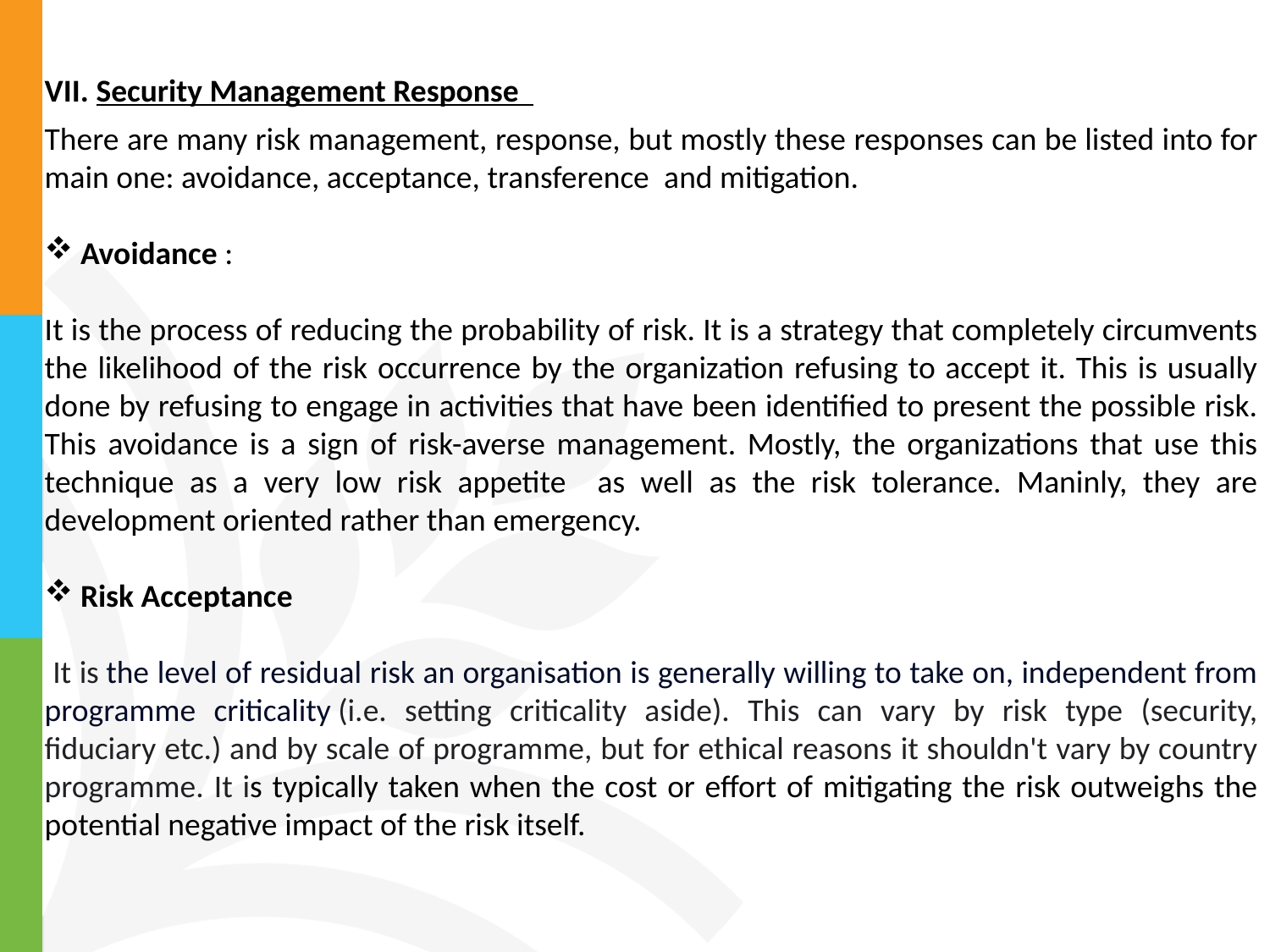

VII. Security Management Response
There are many risk management, response, but mostly these responses can be listed into for main one: avoidance, acceptance, transference  and mitigation.

Avoidance :

It is the process of reducing the probability of risk. It is a strategy that completely circumvents the likelihood of the risk occurrence by the organization refusing to accept it. This is usually done by refusing to engage in activities that have been identified to present the possible risk. This avoidance is a sign of risk-averse management. Mostly, the organizations that use this technique as a very low risk appetite  as well as the risk tolerance. Maninly, they are development oriented rather than emergency.

Risk Acceptance

 It is the level of residual risk an organisation is generally willing to take on, independent from programme criticality (i.e. setting criticality aside). This can vary by risk type (security, fiduciary etc.) and by scale of programme, but for ethical reasons it shouldn't vary by country programme. It is typically taken when the cost or effort of mitigating the risk outweighs the potential negative impact of the risk itself.

19